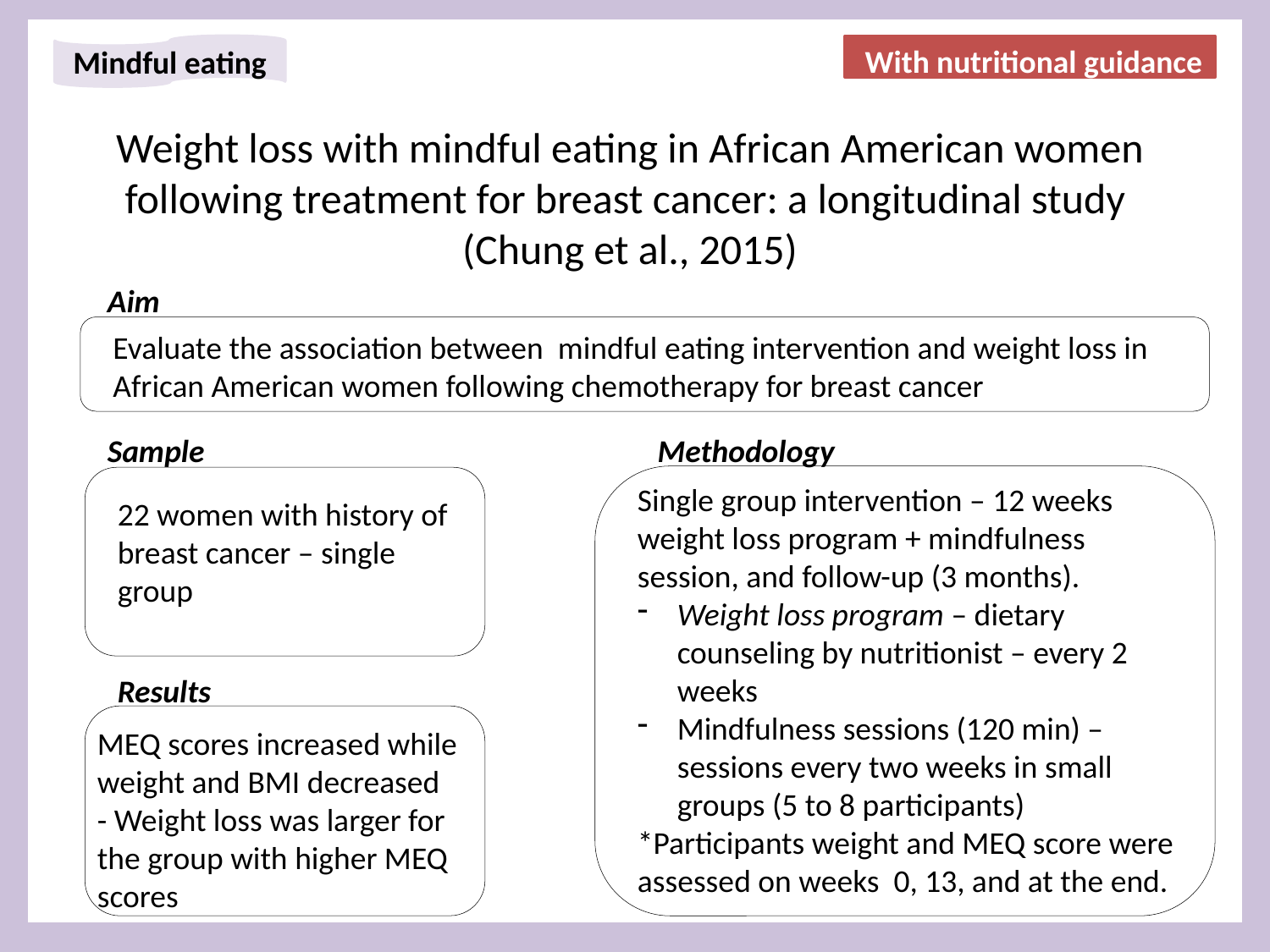

With nutritional guidance
Mindful eating

Weight loss with mindful eating in African American women following treatment for breast cancer: a longitudinal study
(Chung et al., 2015)
Aim

Evaluate the association between  mindful eating intervention and weight loss in African American women following chemotherapy for breast cancer
Sample
Methodology

Single group intervention – 12 weeks weight loss program + mindfulness session, and follow-up (3 months).
Weight loss program – dietary counseling by nutritionist – every 2 weeks
Mindfulness sessions (120 min) –  sessions every two weeks in small groups (5 to 8 participants)
*Participants weight and MEQ score were assessed on weeks  0, 13, and at the end.
22 women with history of breast cancer – single group
Results

MEQ scores increased while weight and BMI decreased
- Weight loss was larger for the group with higher MEQ scores